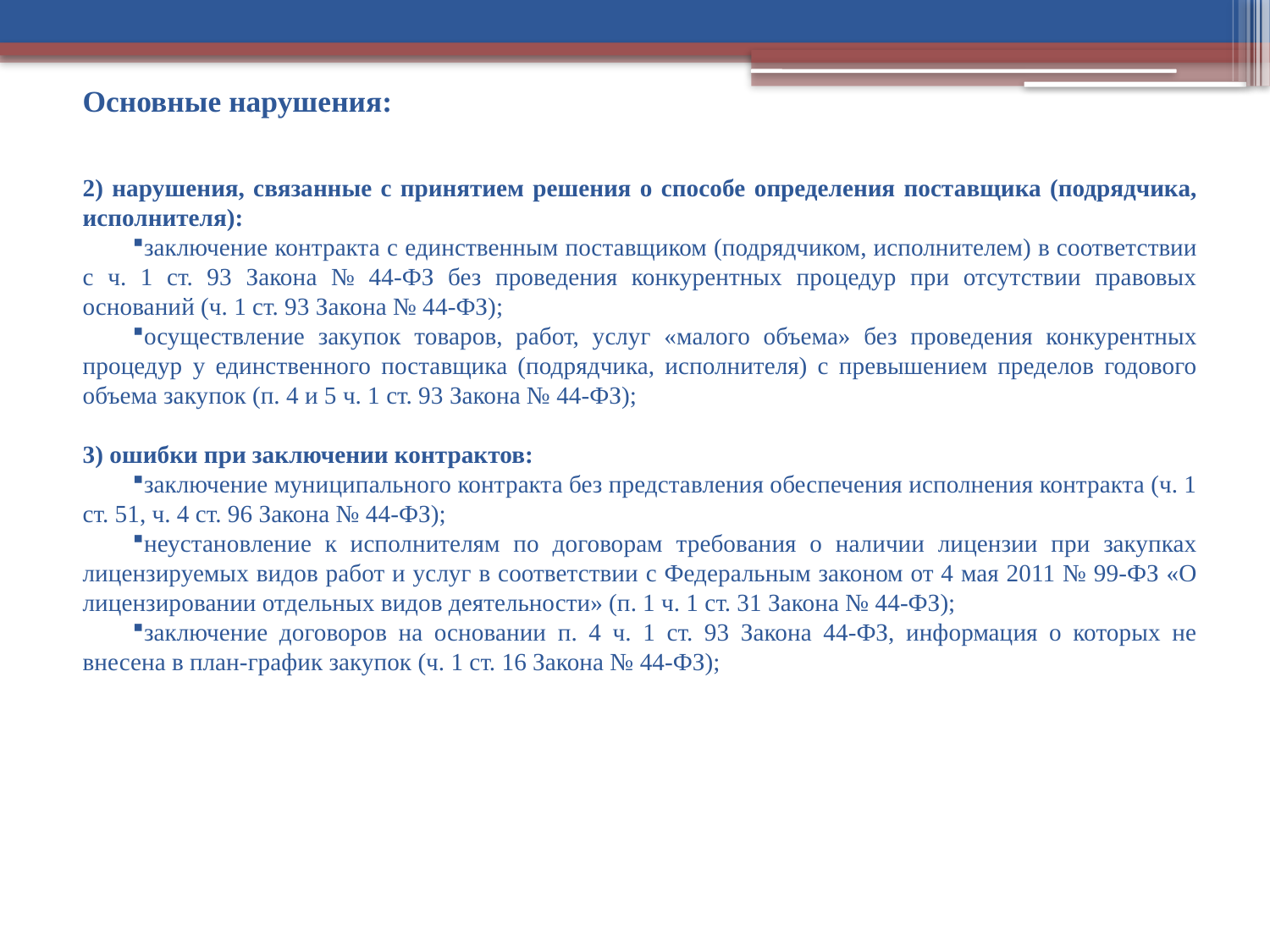

Основные нарушения:
2) нарушения, связанные с принятием решения о способе определения поставщика (подрядчика, исполнителя):
заключение контракта с единственным поставщиком (подрядчиком, исполнителем) в соответствии с ч. 1 ст. 93 Закона № 44-ФЗ без проведения конкурентных процедур при отсутствии правовых оснований (ч. 1 ст. 93 Закона № 44-ФЗ);
осуществление закупок товаров, работ, услуг «малого объема» без проведения конкурентных процедур у единственного поставщика (подрядчика, исполнителя) с превышением пределов годового объема закупок (п. 4 и 5 ч. 1 ст. 93 Закона № 44-ФЗ);

3) ошибки при заключении контрактов:
заключение муниципального контракта без представления обеспечения исполнения контракта (ч. 1 ст. 51, ч. 4 ст. 96 Закона № 44-ФЗ);
неустановление к исполнителям по договорам требования о наличии лицензии при закупках лицензируемых видов работ и услуг в соответствии с Федеральным законом от 4 мая 2011 № 99-ФЗ «О лицензировании отдельных видов деятельности» (п. 1 ч. 1 ст. 31 Закона № 44-ФЗ);
заключение договоров на основании п. 4 ч. 1 ст. 93 Закона 44-ФЗ, информация о которых не внесена в план-график закупок (ч. 1 ст. 16 Закона № 44-ФЗ);